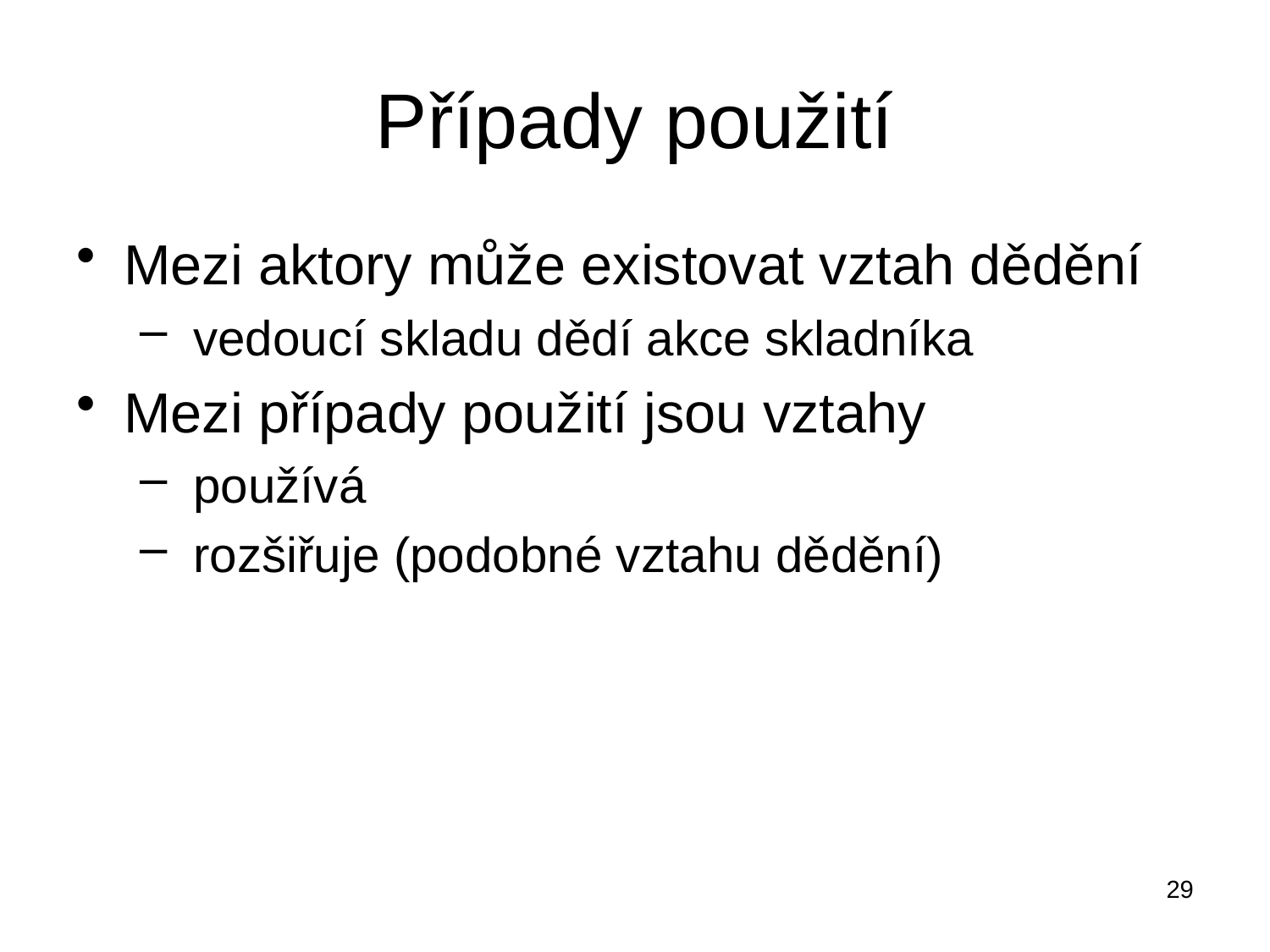

# Případy použití
Mezi aktory může existovat vztah dědění
 vedoucí skladu dědí akce skladníka
Mezi případy použití jsou vztahy
 používá
 rozšiřuje (podobné vztahu dědění)

29